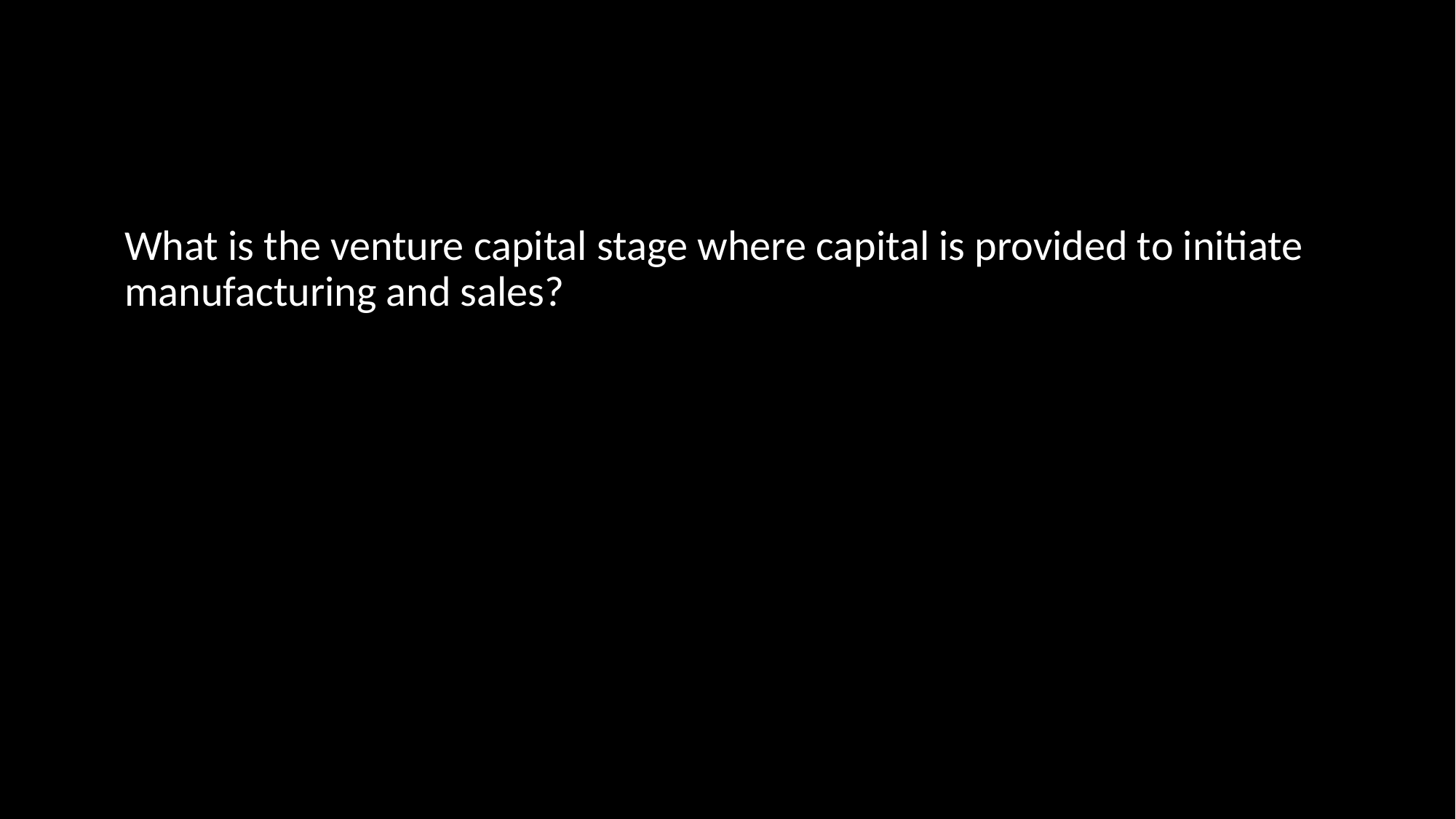

#
What is the venture capital stage where capital is provided to initiate manufacturing and sales?